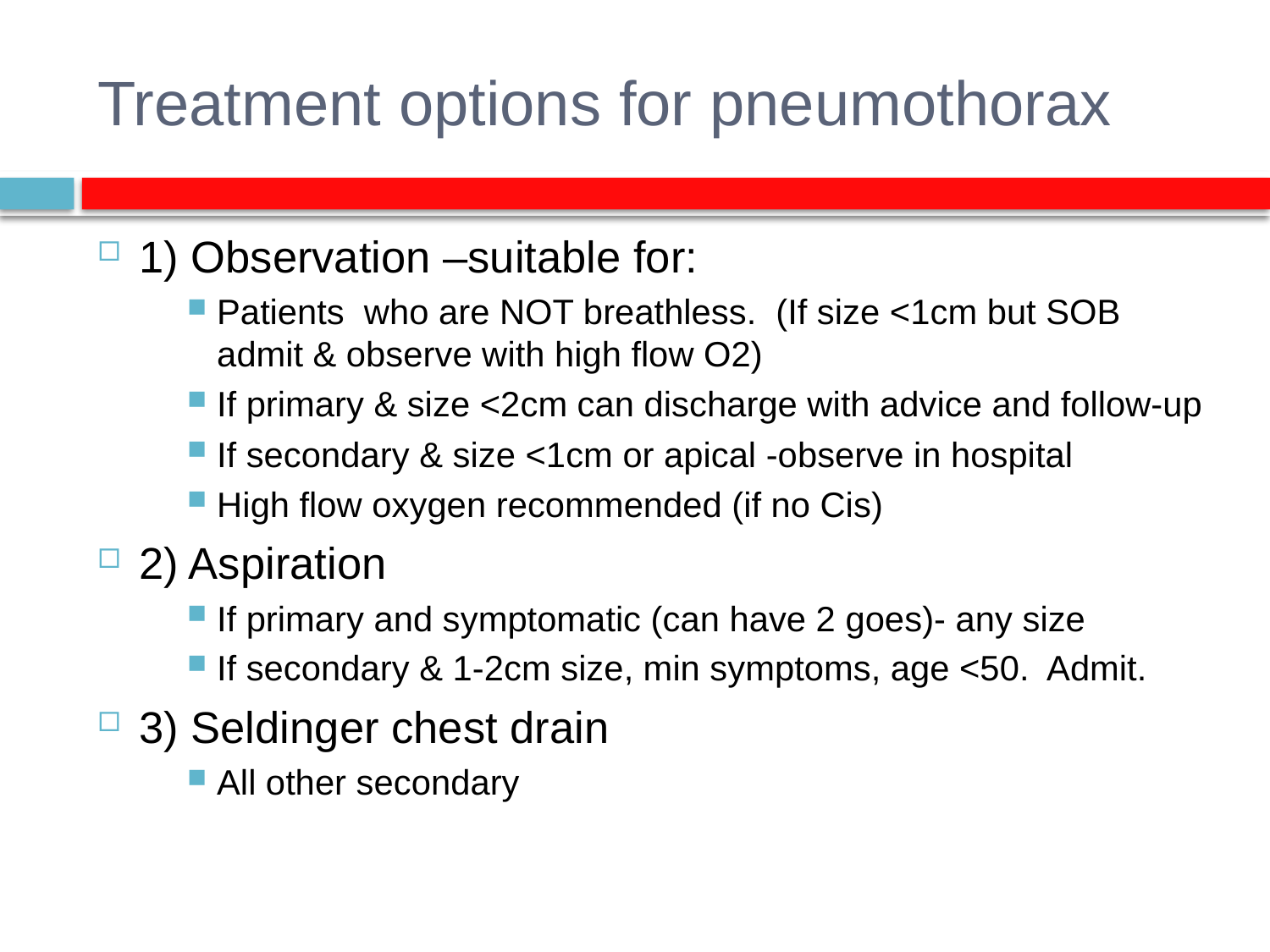

# Treatment options for pneumothorax
1) Observation –suitable for:
Patients  who are NOT breathless.  (If size <1cm but SOB admit & observe with high flow O2)
If primary & size <2cm can discharge with advice and follow-up
If secondary & size <1cm or apical -observe in hospital
High flow oxygen recommended (if no Cis)
2) Aspiration
If primary and symptomatic (can have 2 goes)- any size
If secondary & 1-2cm size, min symptoms, age <50.  Admit.
3) Seldinger chest drain
All other secondary